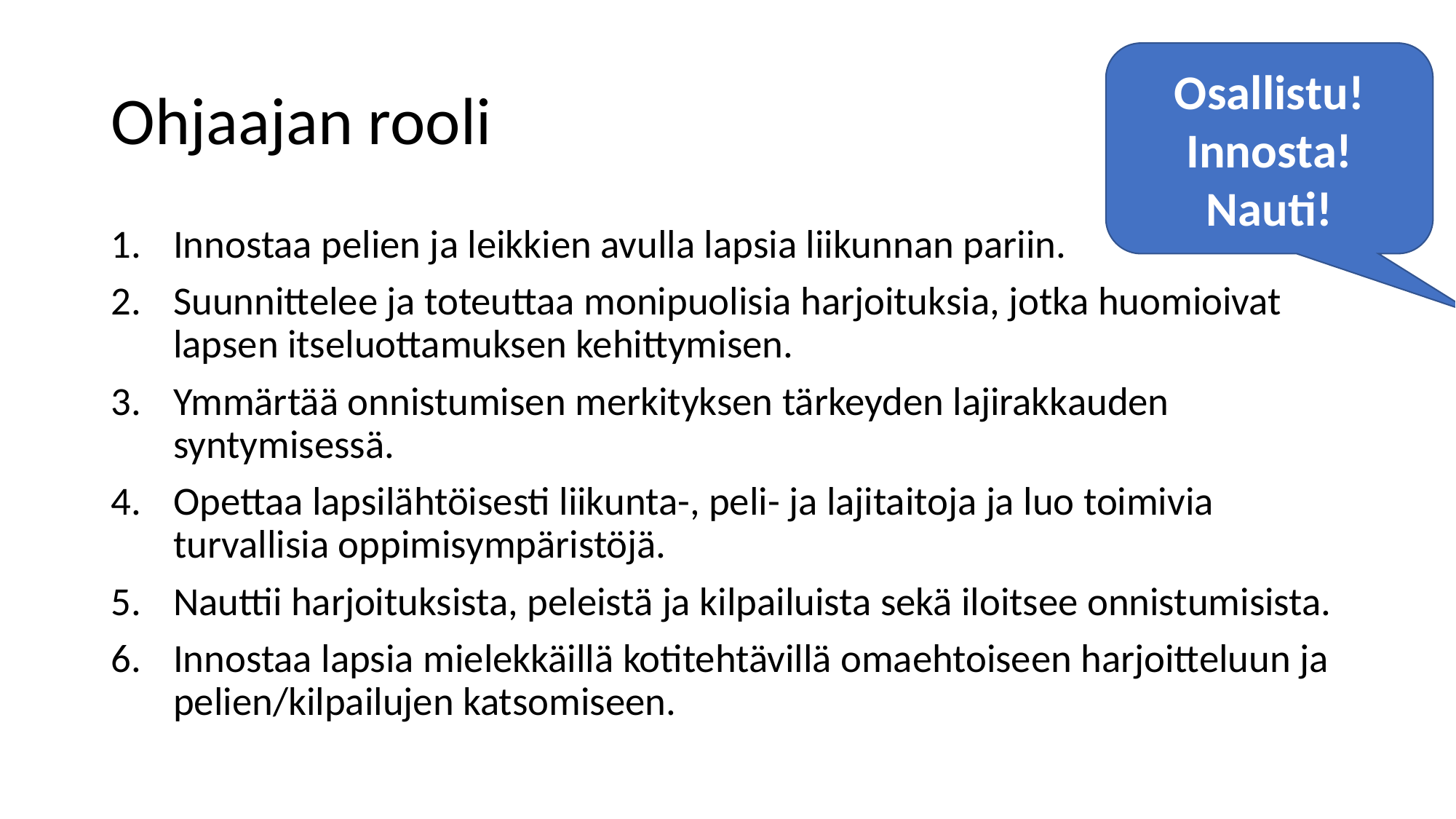

Osallistu! Innosta!
Nauti!
# Ohjaajan rooli
Innostaa pelien ja leikkien avulla lapsia liikunnan pariin.
Suunnittelee ja toteuttaa monipuolisia harjoituksia, jotka huomioivat lapsen itseluottamuksen kehittymisen.
Ymmärtää onnistumisen merkityksen tärkeyden lajirakkauden syntymisessä.
Opettaa lapsilähtöisesti liikunta-, peli- ja lajitaitoja ja luo toimivia turvallisia oppimisympäristöjä.
Nauttii harjoituksista, peleistä ja kilpailuista sekä iloitsee onnistumisista.
Innostaa lapsia mielekkäillä kotitehtävillä omaehtoiseen harjoitteluun ja pelien/kilpailujen katsomiseen.